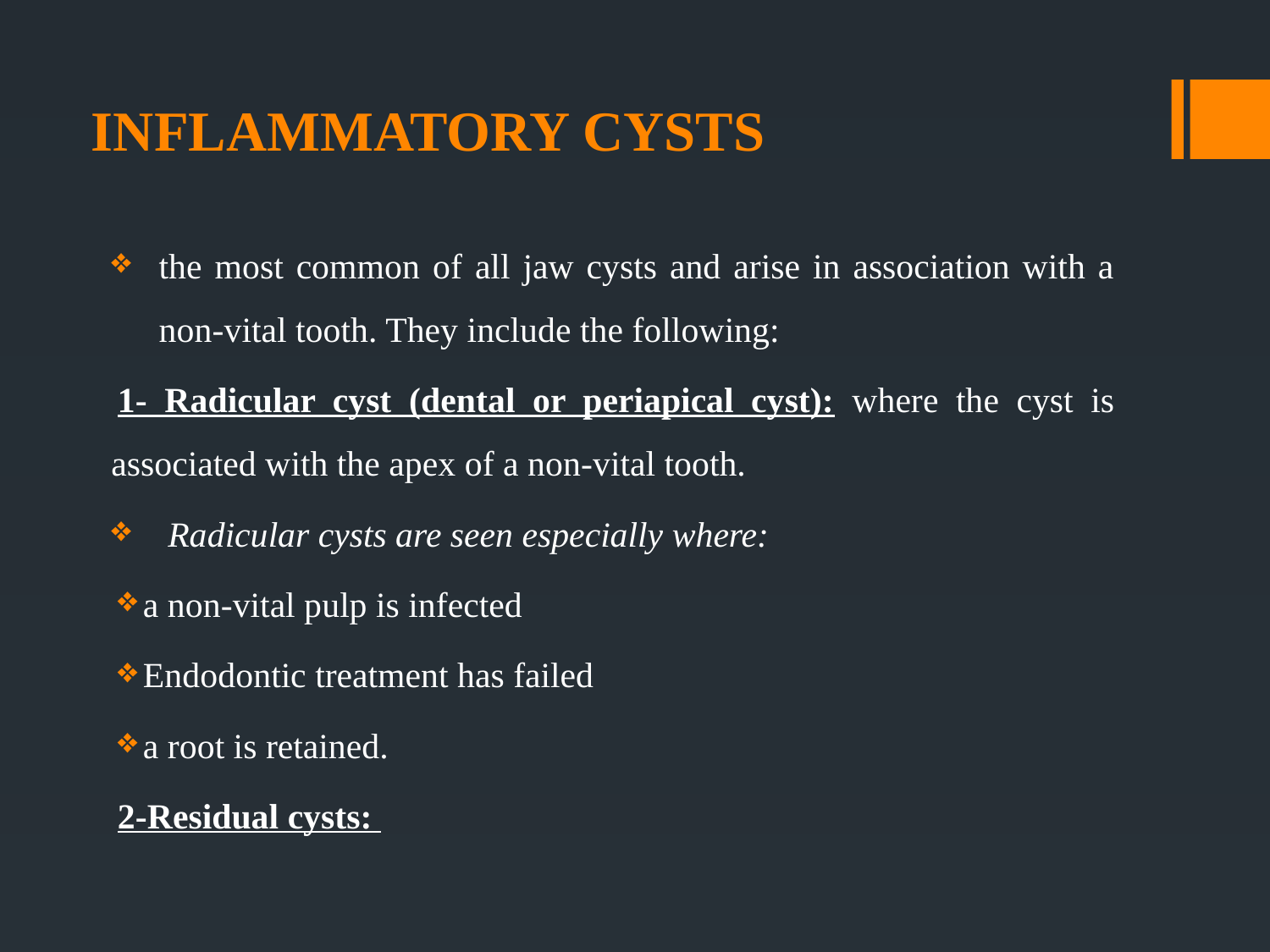

# INFLAMMATORY CYSTS
the most common of all jaw cysts and arise in association with a non-vital tooth. They include the following:
1- Radicular cyst (dental or periapical cyst): where the cyst is associated with the apex of a non-vital tooth.
 Radicular cysts are seen especially where:
a non-vital pulp is infected
Endodontic treatment has failed
a root is retained.
2-Residual cysts: